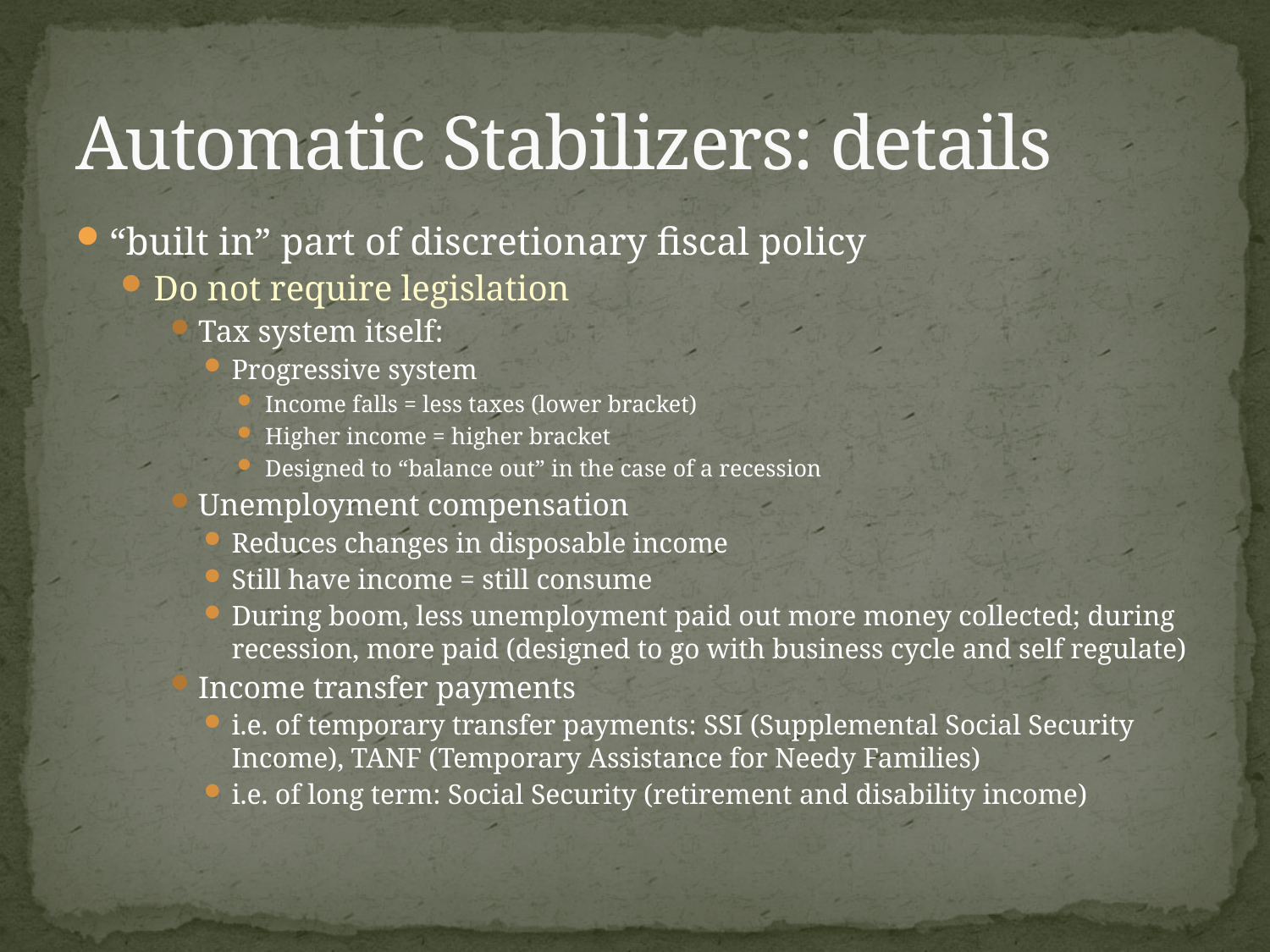

# Automatic Stabilizers: details
“built in” part of discretionary fiscal policy
Do not require legislation
Tax system itself:
Progressive system
Income falls = less taxes (lower bracket)
Higher income = higher bracket
Designed to “balance out” in the case of a recession
Unemployment compensation
Reduces changes in disposable income
Still have income = still consume
During boom, less unemployment paid out more money collected; during recession, more paid (designed to go with business cycle and self regulate)
Income transfer payments
i.e. of temporary transfer payments: SSI (Supplemental Social Security Income), TANF (Temporary Assistance for Needy Families)
i.e. of long term: Social Security (retirement and disability income)